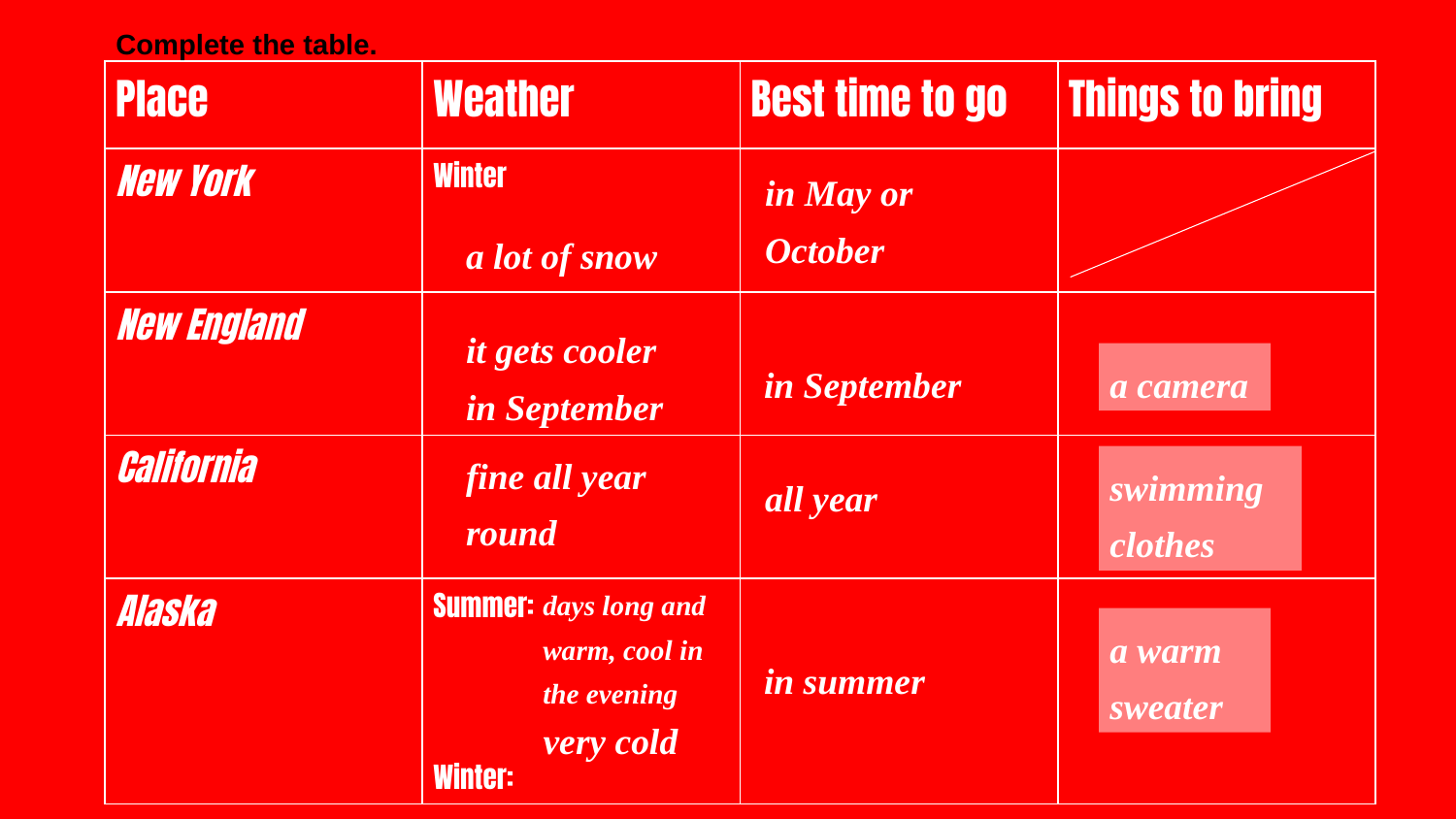

Complete the table.
| Place | Weather | Best time to go | Things to bring |
| --- | --- | --- | --- |
| New York | Winter |  |  |
| New England |  |  |  |
| California |  |  |  |
| Alaska | Summer: Winter: |  |  |
in May or October
a lot of snow
it gets cooler in September
in September
a camera
fine all year round
swimming clothes
all year
days long and warm, cool in the evening
a warm sweater
in summer
very cold